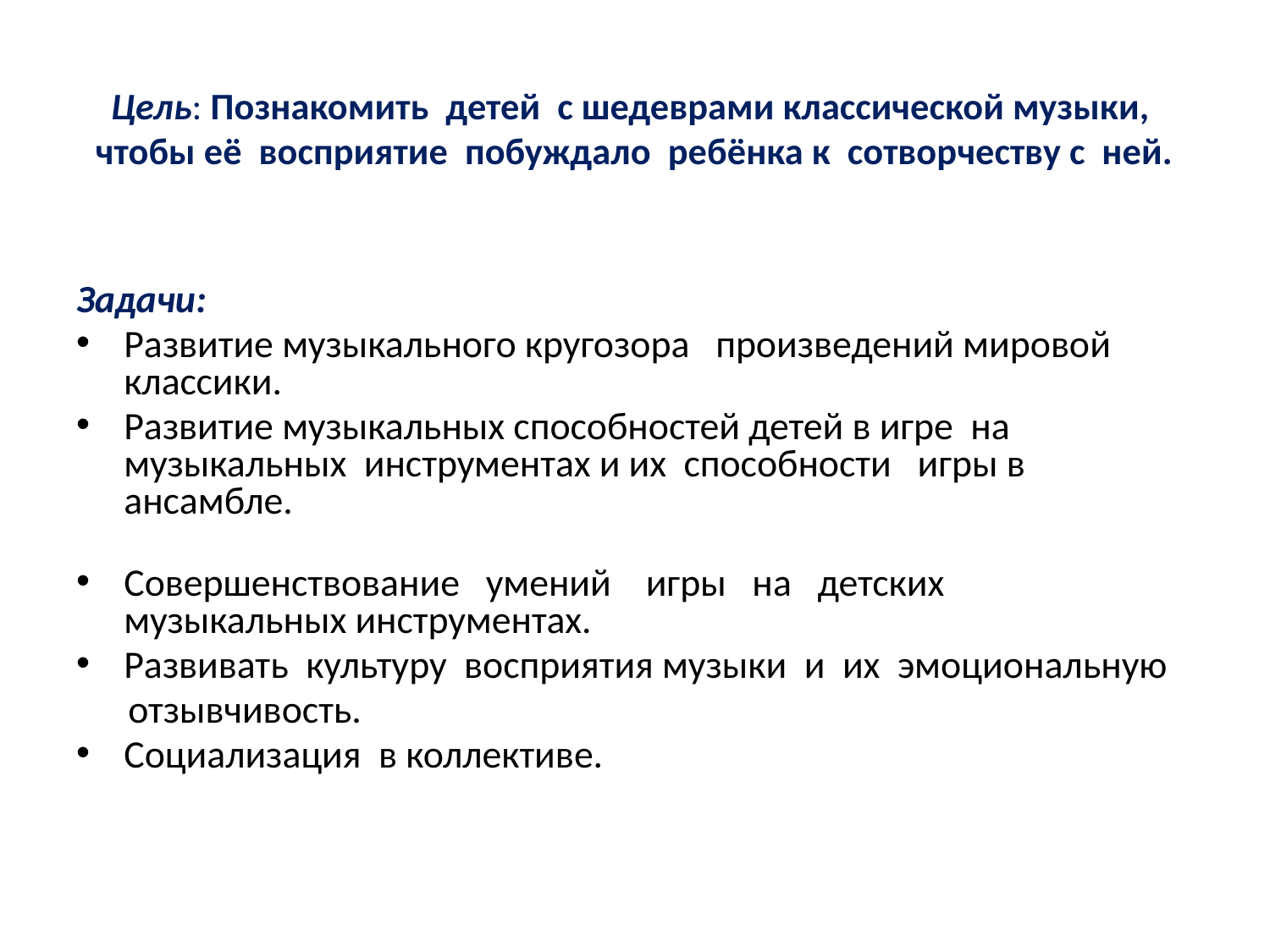

# Цель: Познакомить  детей  с шедеврами классической музыки,  чтобы её  восприятие  побуждало  ребёнка к  сотворчеству с  ней.

Задачи:
Развитие музыкального кругозора   произведений мировой  классики.
Развитие музыкальных способностей детей в игре  на музыкальных  инструментах и их  способности   игры в ансамбле.
Совершенствование   умений    игры   на   детских   музыкальных инструментах.
Развивать  культуру  восприятия музыки  и  их  эмоциональную
      отзывчивость.
Социализация  в коллективе.